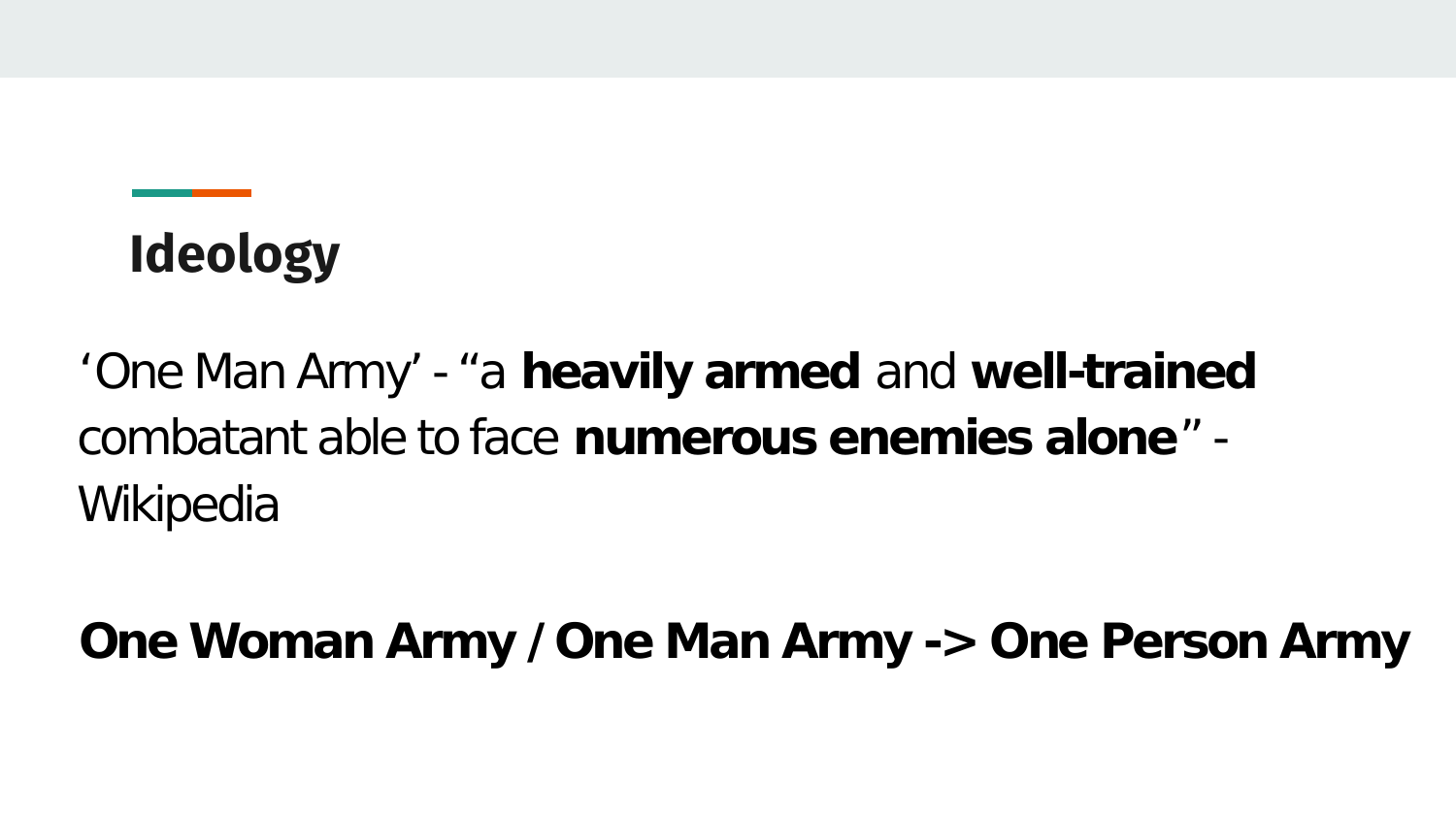

Ideology
‘One Man Army’ - “a heavily armed and well-trained combatant able to face numerous enemies alone” - Wikipedia

One Woman Army / One Man Army -> One Person Army